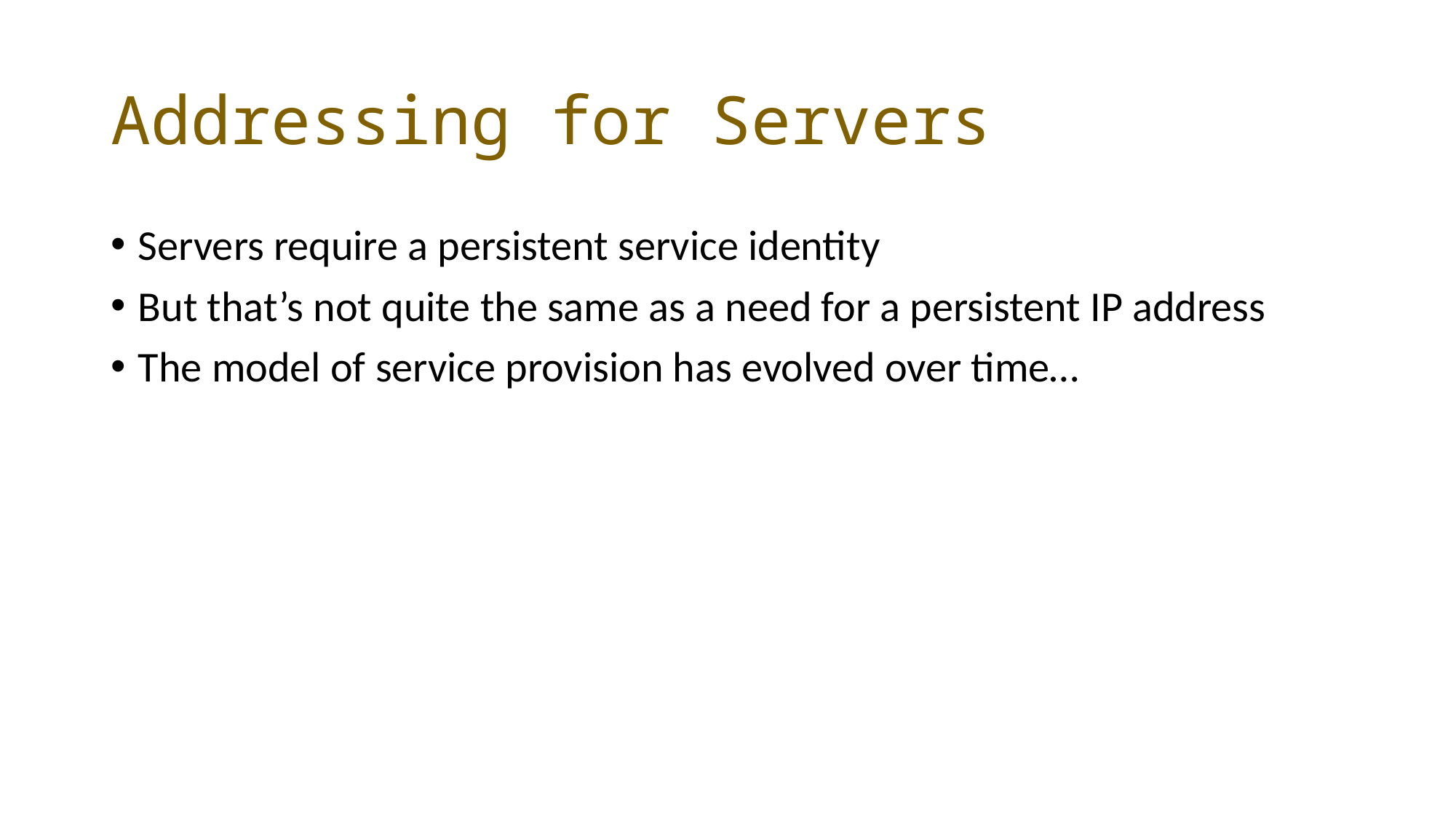

# Addressing for Servers
Servers require a persistent service identity
But that’s not quite the same as a need for a persistent IP address
The model of service provision has evolved over time…